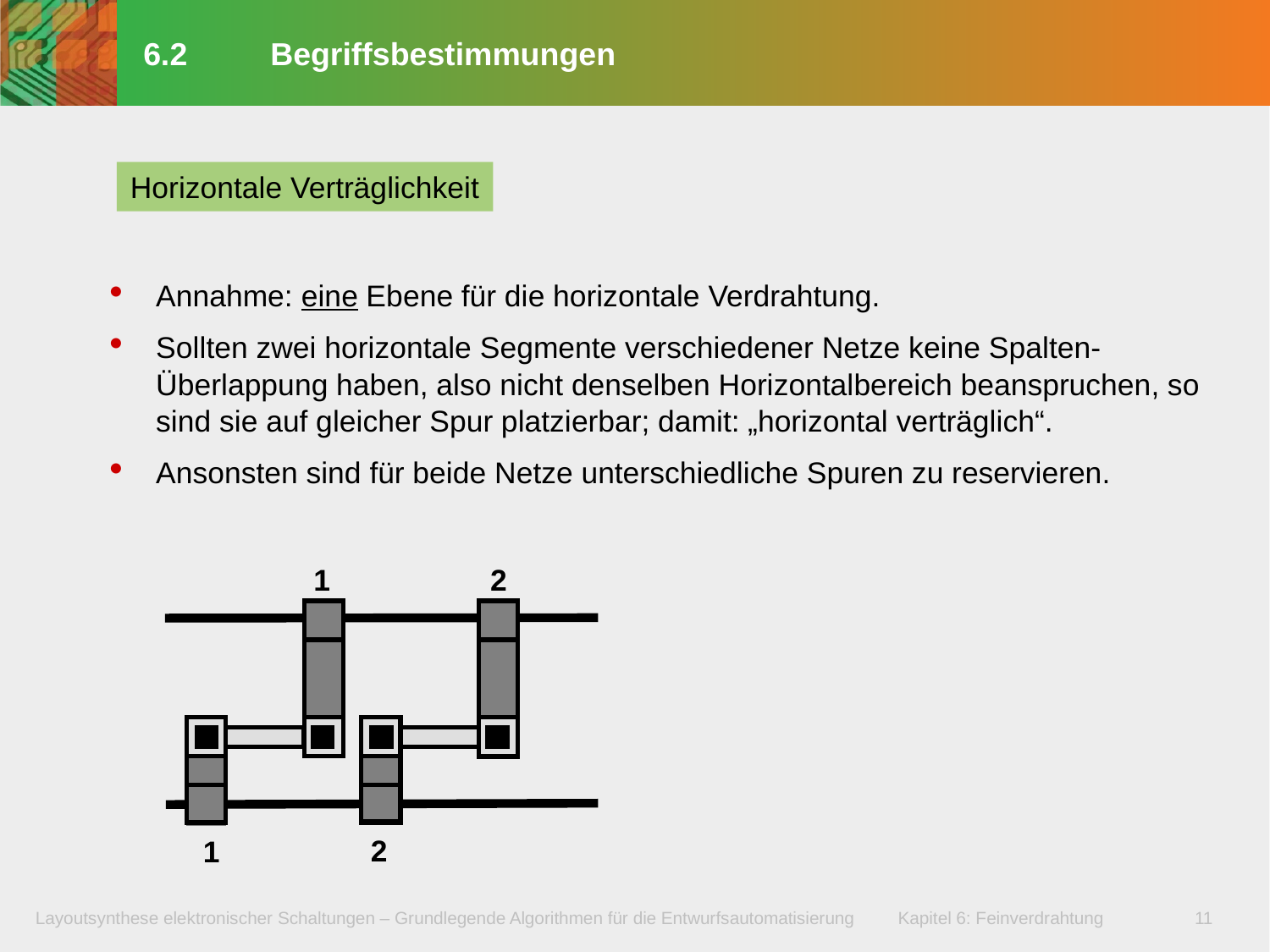

# 6.2	Begriffsbestimmungen
Horizontale Verträglichkeit
Annahme: eine Ebene für die horizontale Verdrahtung.
Sollten zwei horizontale Segmente verschiedener Netze keine Spalten-Überlappung haben, also nicht denselben Horizontalbereich beanspruchen, so sind sie auf gleicher Spur platzierbar; damit: „horizontal verträglich“.
Ansonsten sind für beide Netze unterschiedliche Spuren zu reservieren.
1
2

2
1